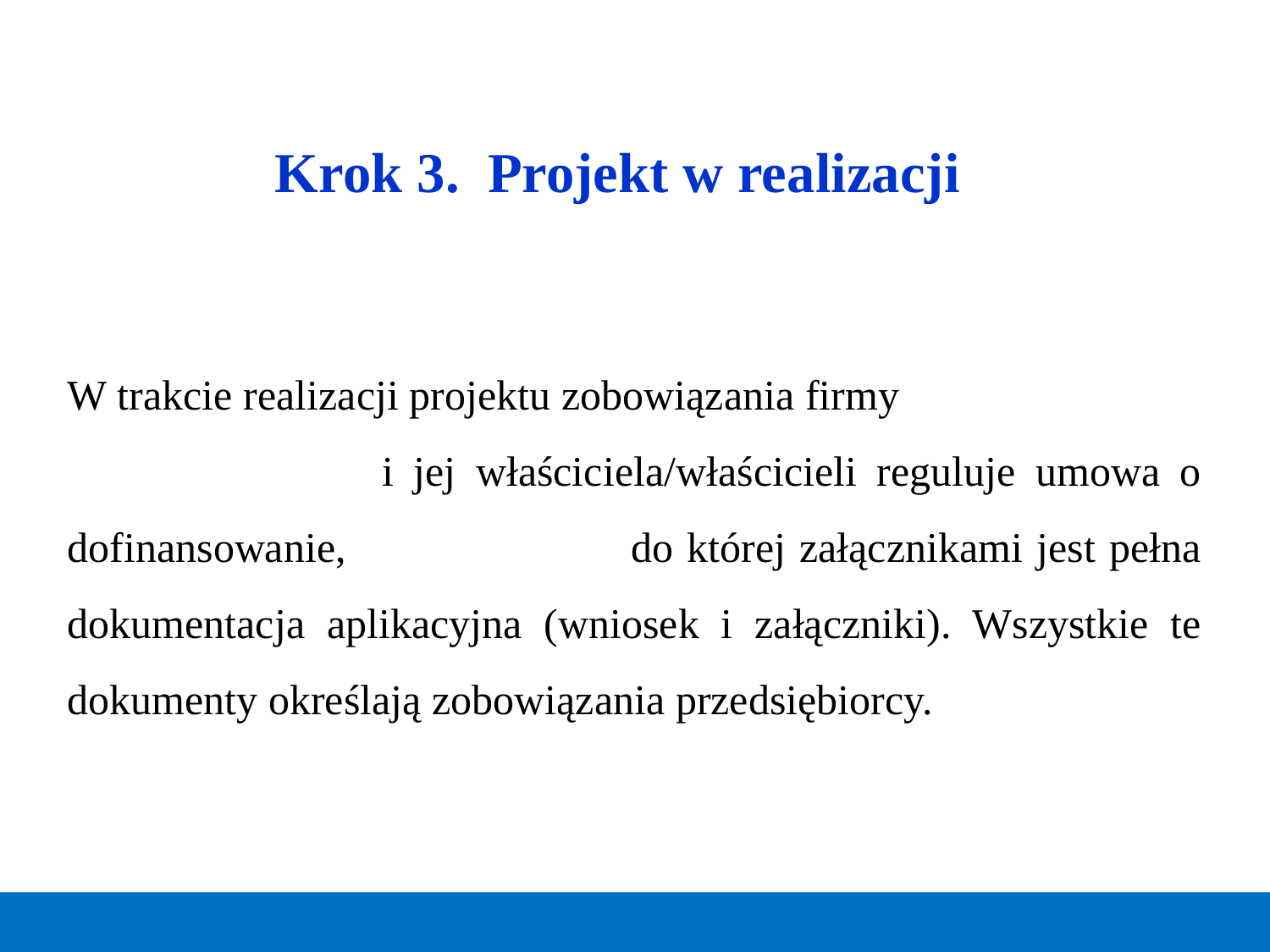

Krok 3.  Projekt w realizacji

W trakcie realizacji projektu zobowiązania firmy                                             i jej właściciela/właścicieli reguluje umowa o dofinansowanie,                     do której załącznikami jest pełna dokumentacja aplikacyjna (wniosek i załączniki). Wszystkie te dokumenty określają zobowiązania przedsiębiorcy.